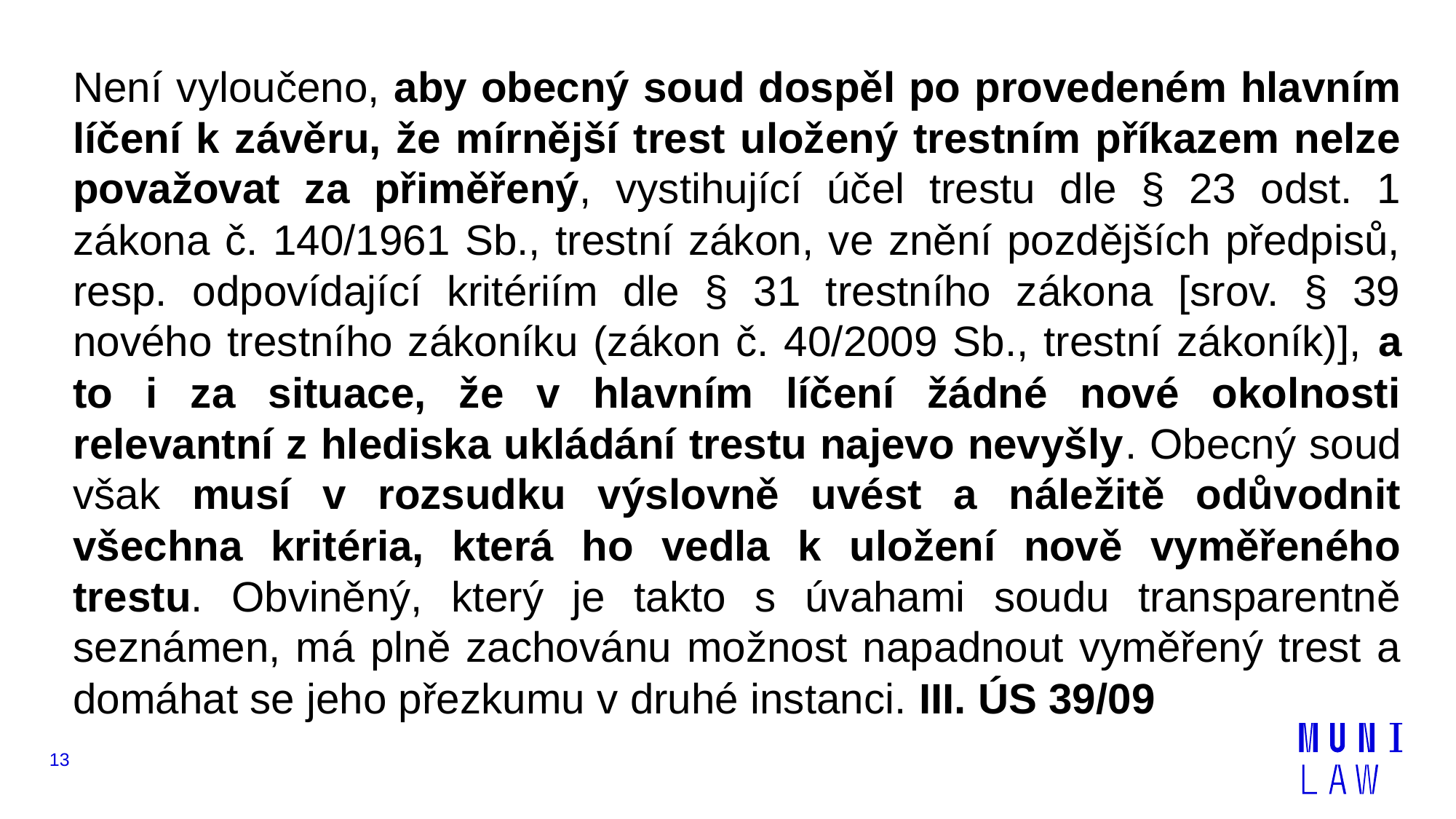

Není vyloučeno, aby obecný soud dospěl po provedeném hlavním líčení k závěru, že mírnější trest uložený trestním příkazem nelze považovat za přiměřený, vystihující účel trestu dle § 23 odst. 1 zákona č. 140/1961 Sb., trestní zákon, ve znění pozdějších předpisů, resp. odpovídající kritériím dle § 31 trestního zákona [srov. § 39 nového trestního zákoníku (zákon č. 40/2009 Sb., trestní zákoník)], a to i za situace, že v hlavním líčení žádné nové okolnosti relevantní z hlediska ukládání trestu najevo nevyšly. Obecný soud však musí v rozsudku výslovně uvést a náležitě odůvodnit všechna kritéria, která ho vedla k uložení nově vyměřeného trestu. Obviněný, který je takto s úvahami soudu transparentně seznámen, má plně zachovánu možnost napadnout vyměřený trest a domáhat se jeho přezkumu v druhé instanci. III. ÚS 39/09
13